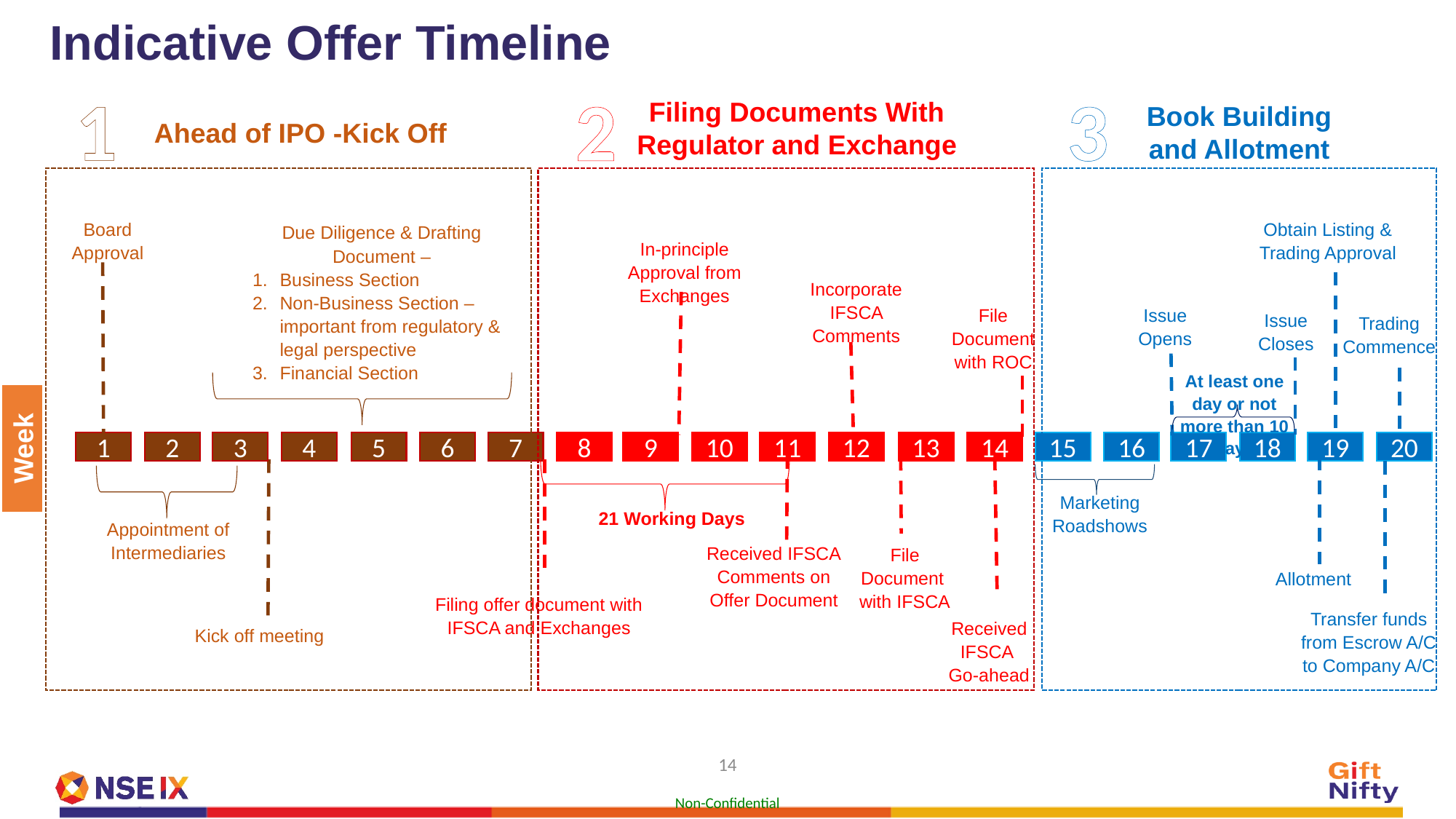

# Indicative Offer Timeline
1
3
2
Filing Documents With Regulator and Exchange
Book Building and Allotment
Ahead of IPO -Kick Off

Obtain Listing & Trading Approval
Board Approval
Due Diligence & Drafting Document –
Business Section
Non-Business Section – important from regulatory & legal perspective
Financial Section
In-principle Approval from Exchanges

Incorporate IFSCA Comments
File Document with ROC
Issue
Opens
Issue
Closes
Trading
Commence

At least one day or not more than 10 days
Week
18
20
17
19
14
16
10
12
13
15
6
8
9
11
2
4
5
7
1
3

Marketing Roadshows
21 Working Days
Appointment of Intermediaries
Received IFSCA
Comments on Offer Document
File Document
with IFSCA
Allotment
Filing offer document with IFSCA and Exchanges
Transfer funds from Escrow A/C to Company A/C
Received IFSCA
Go-ahead
Kick off meeting
14